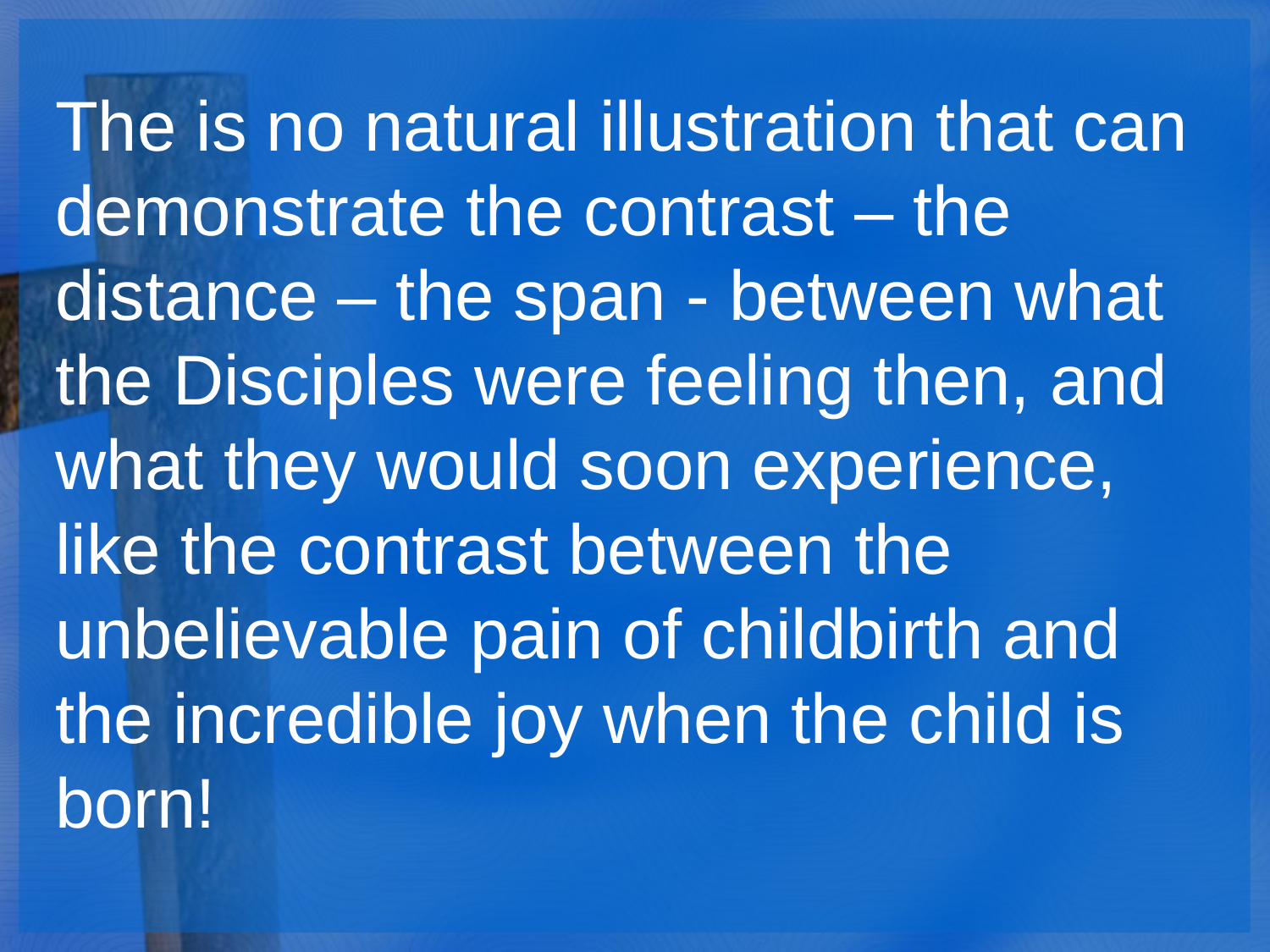

The is no natural illustration that can demonstrate the contrast – the distance – the span - between what the Disciples were feeling then, and what they would soon experience, like the contrast between the unbelievable pain of childbirth and the incredible joy when the child is born!